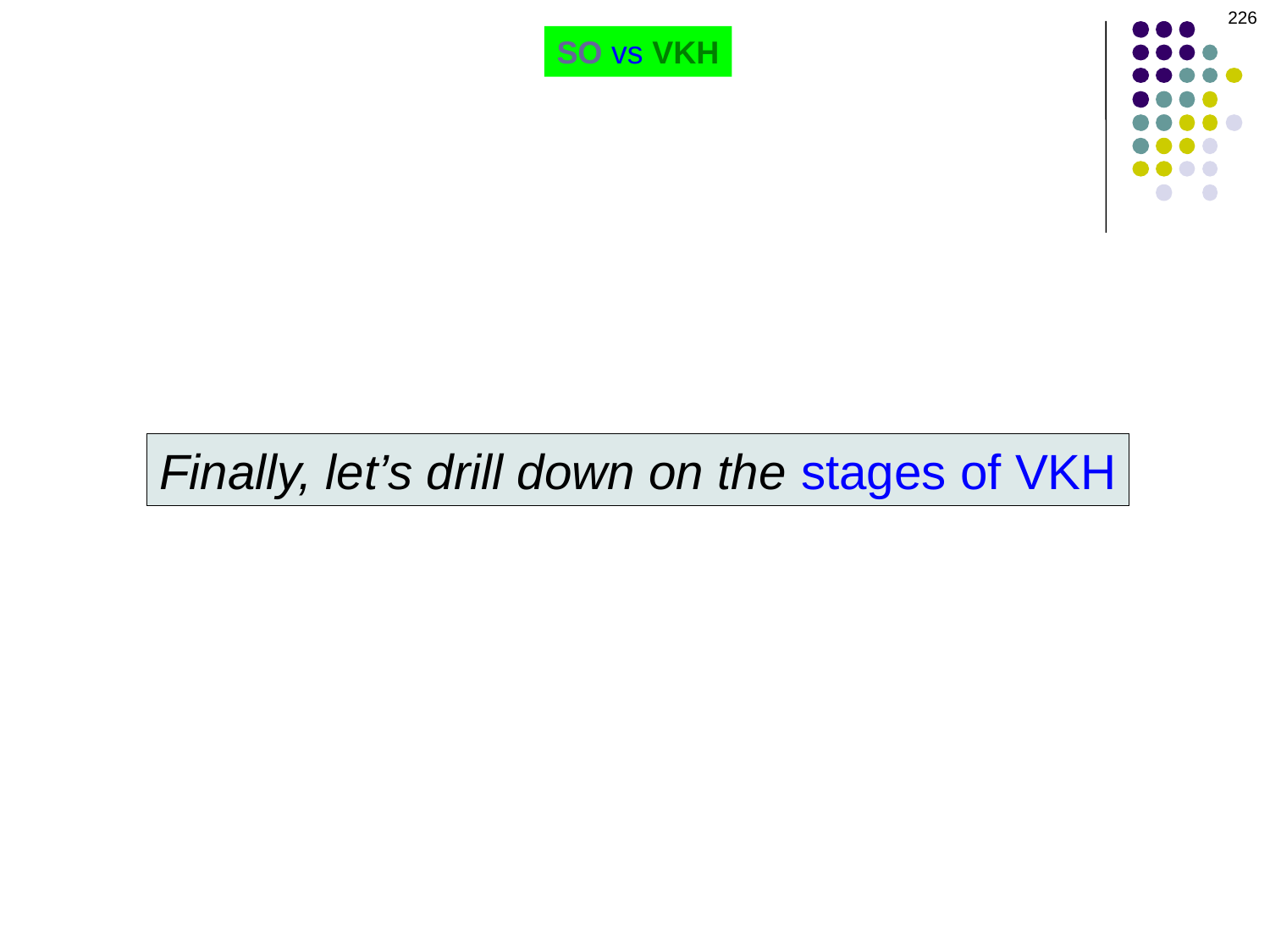

226
SO vs VKH
Finally, let’s drill down on the stages of VKH